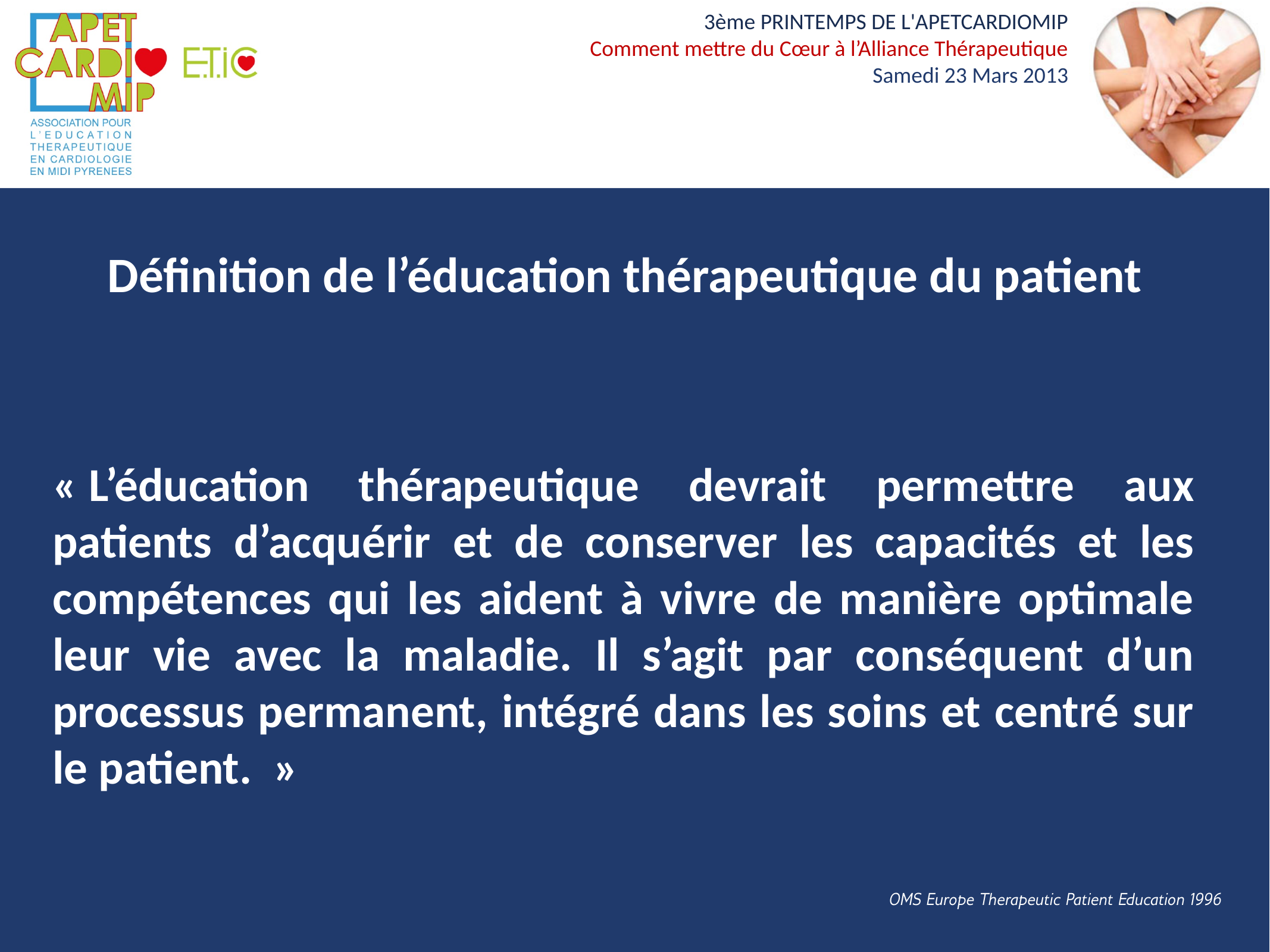

Définition de l’éducation thérapeutique du patient
« L’éducation thérapeutique devrait permettre aux patients d’acquérir et de conserver les capacités et les compétences qui les aident à vivre de manière optimale leur vie avec la maladie. Il s’agit par conséquent d’un processus permanent, intégré dans les soins et centré sur le patient.  »
OMS Europe Therapeutic Patient Education 1996